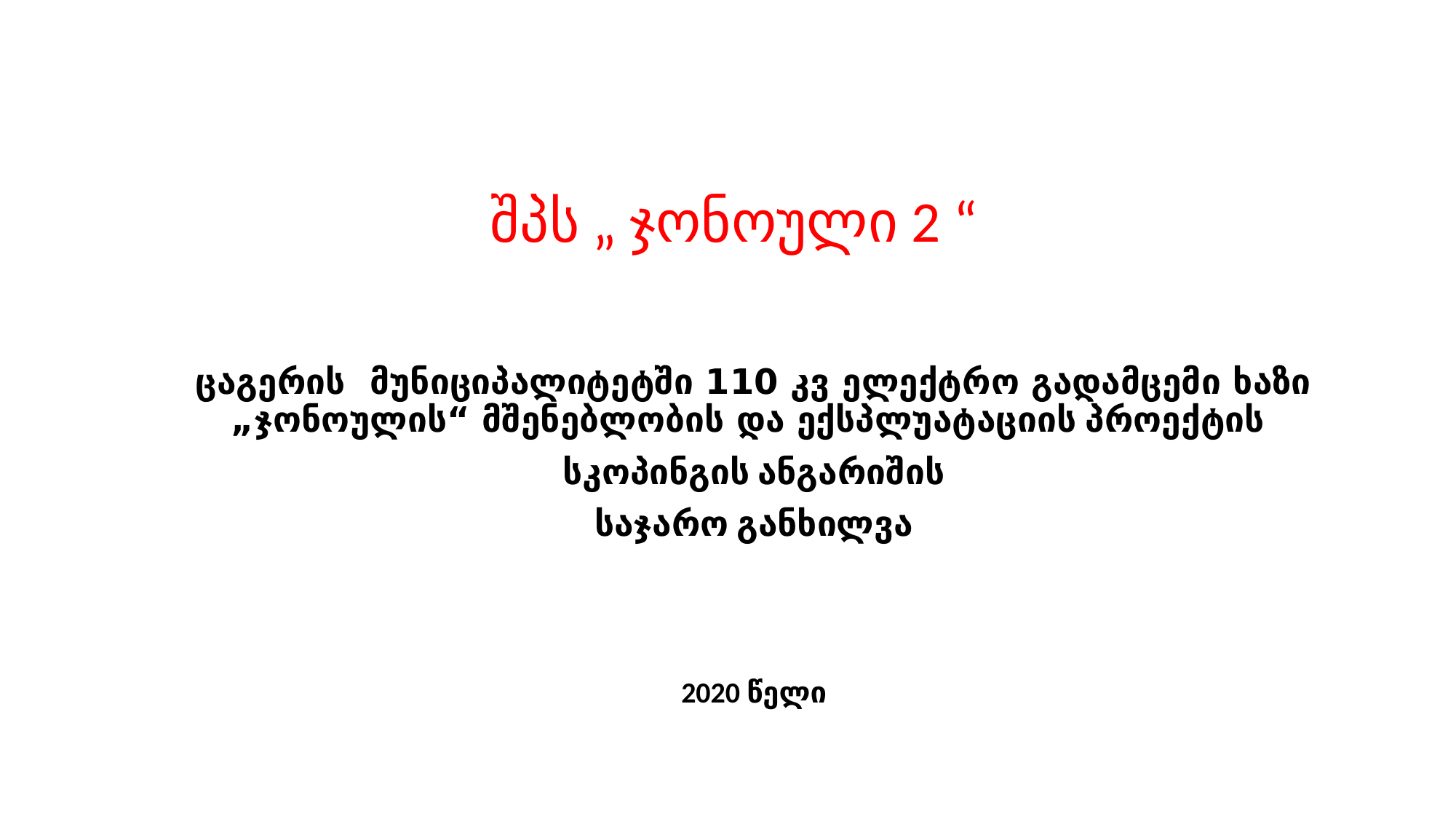

# შპს „ ჯონოული 2 “
ცაგერის  მუნიციპალიტეტში 110 კვ ელექტრო გადამცემი ხაზი „ჯონოულის“ მშენებლობის და ექსპლუატაციის პროექტის
სკოპინგის ანგარიშის
საჯარო განხილვა

2020 წელი